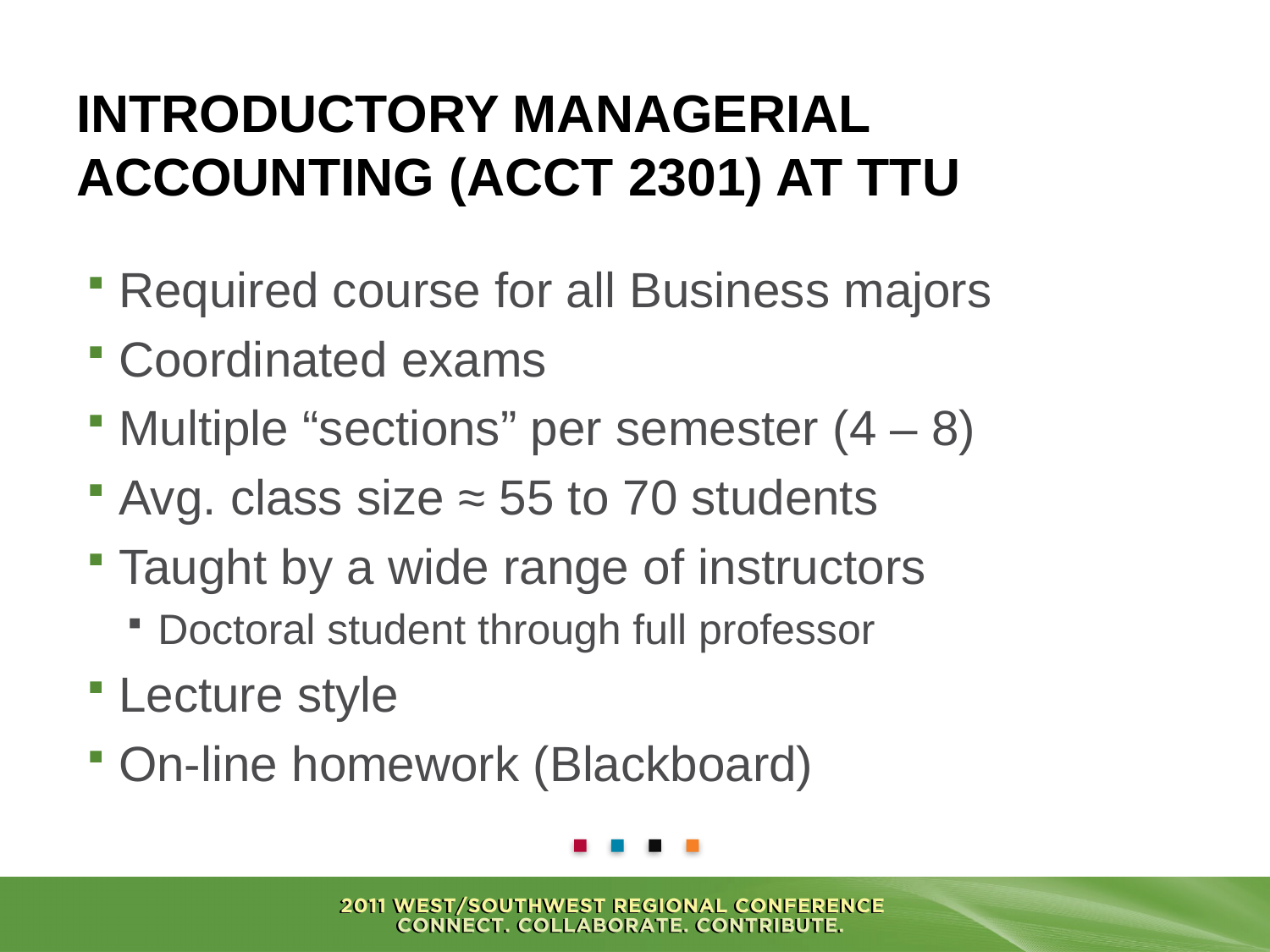

# introductory managerial accounting (ACCT 2301) at ttu
Required course for all Business majors
Coordinated exams
Multiple “sections” per semester (4 – 8)
Avg. class size ≈ 55 to 70 students
Taught by a wide range of instructors
Doctoral student through full professor
Lecture style
On-line homework (Blackboard)